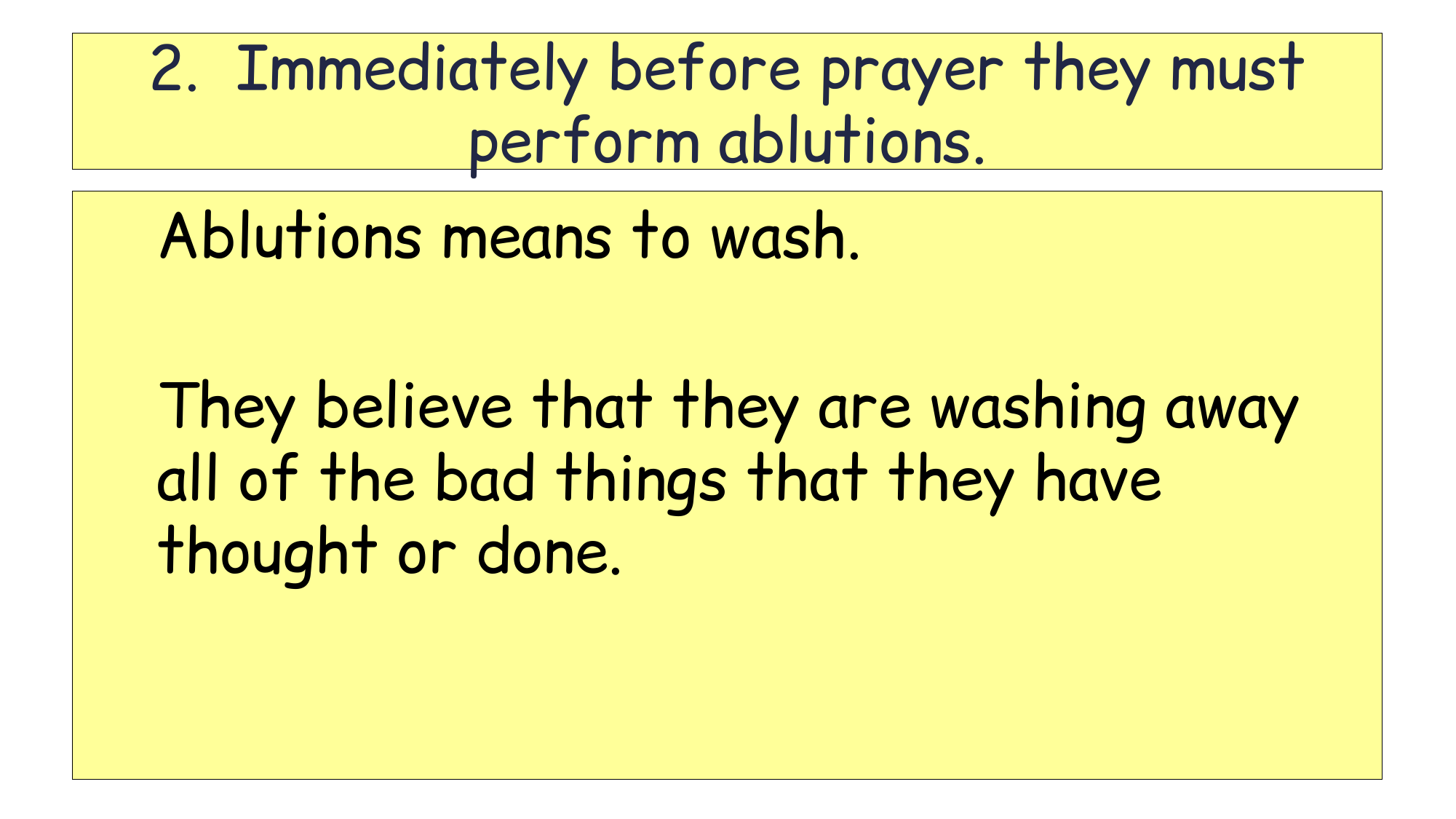

# 2.  Immediately before prayer they must perform ablutions.
    Ablutions means to wash.

    They believe that they are washing away all of the bad things that they have thought or done.